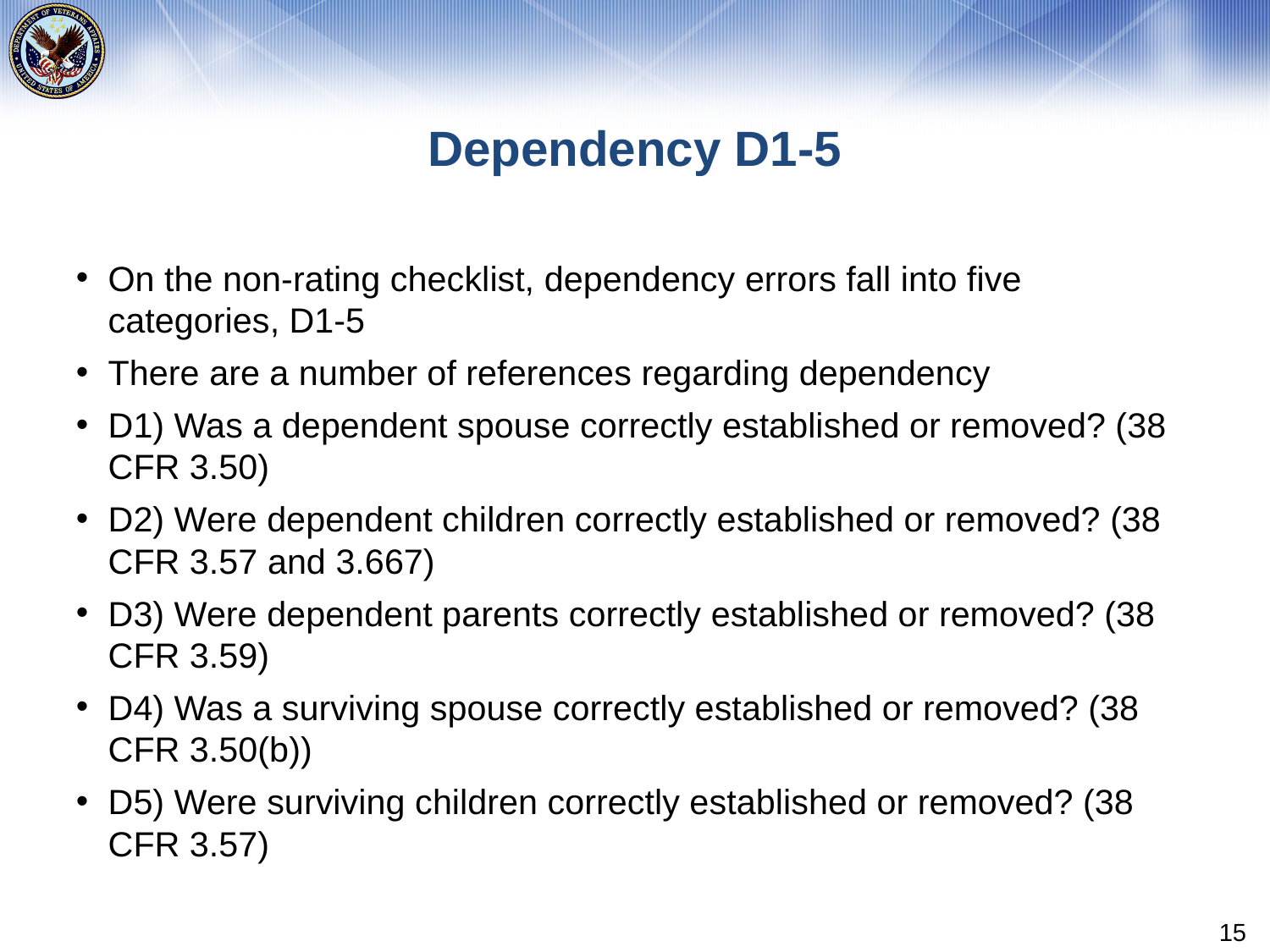

# Dependency D1-5
On the non-rating checklist, dependency errors fall into five categories, D1-5
There are a number of references regarding dependency
D1) Was a dependent spouse correctly established or removed? (38 CFR 3.50)
D2) Were dependent children correctly established or removed? (38 CFR 3.57 and 3.667)
D3) Were dependent parents correctly established or removed? (38 CFR 3.59)
D4) Was a surviving spouse correctly established or removed? (38 CFR 3.50(b))
D5) Were surviving children correctly established or removed? (38 CFR 3.57)

15